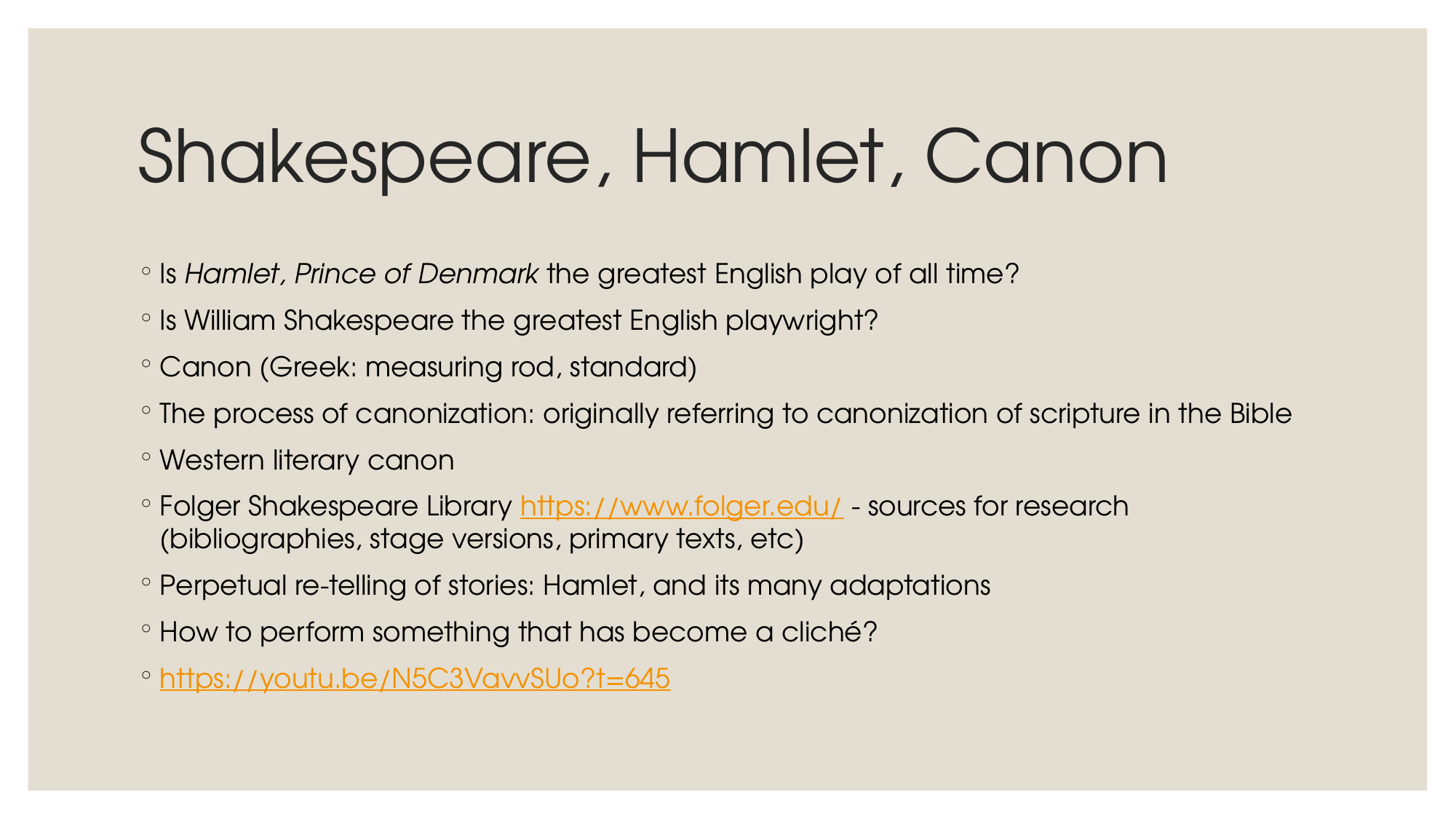

# Shakespeare, Hamlet, Canon
Is Hamlet, Prince of Denmark the greatest English play of all time?
Is William Shakespeare the greatest English playwright?
Canon (Greek: measuring rod, standard)
The process of canonization: originally referring to canonization of scripture in the Bible
Western literary canon
Folger Shakespeare Library https://www.folger.edu/ - sources for research (bibliographies, stage versions, primary texts, etc)
Perpetual re-telling of stories: Hamlet, and its many adaptations
How to perform something that has become a cliché?
https://youtu.be/N5C3VavvSUo?t=645